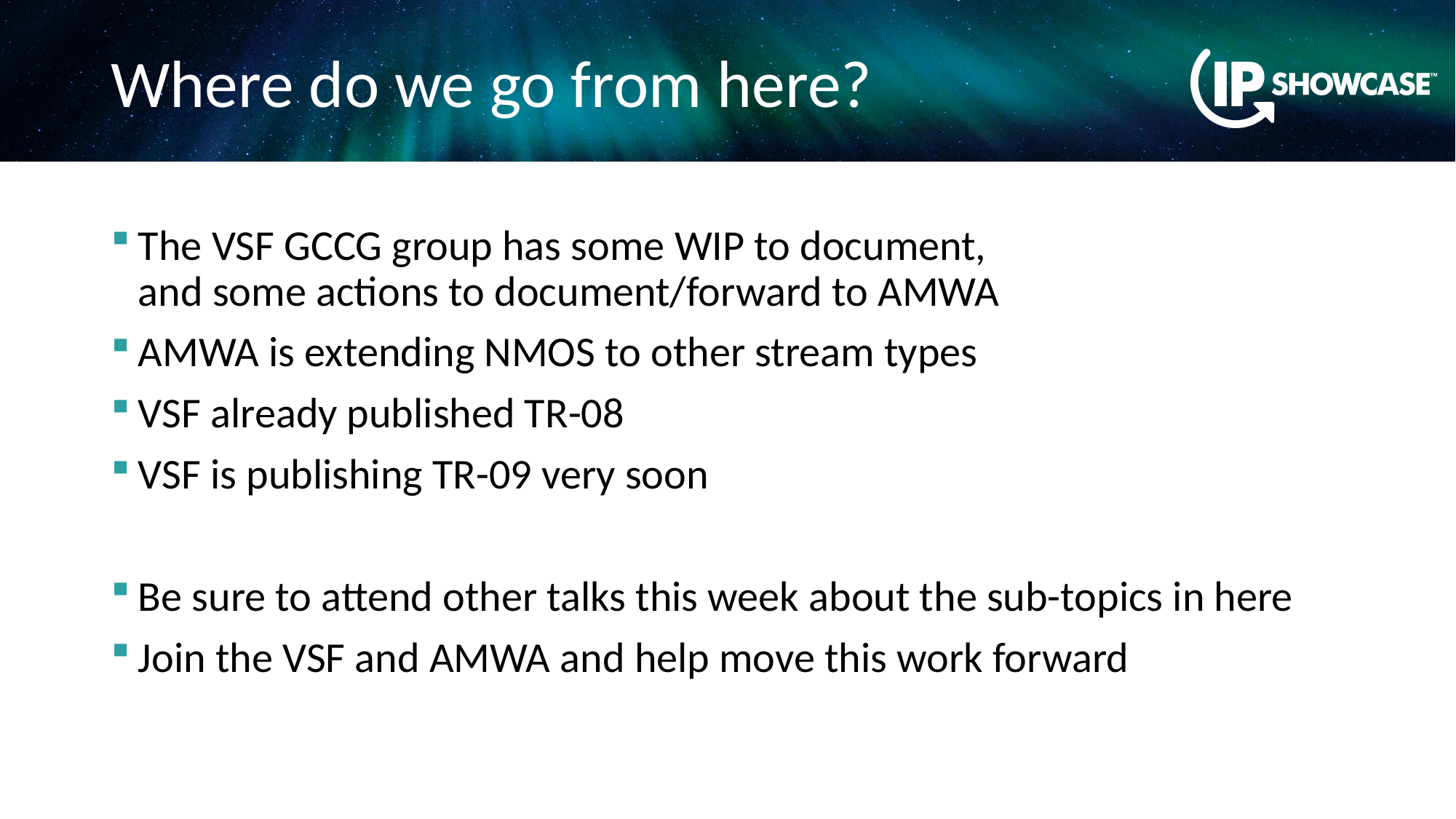

# Where do we go from here?
The VSF GCCG group has some WIP to document,
and some actions to document/forward to AMWA
AMWA is extending NMOS to other stream types
VSF already published TR-08
VSF is publishing TR-09 very soon

Be sure to attend other talks this week about the sub-topics in here
Join the VSF and AMWA and help move this work forward